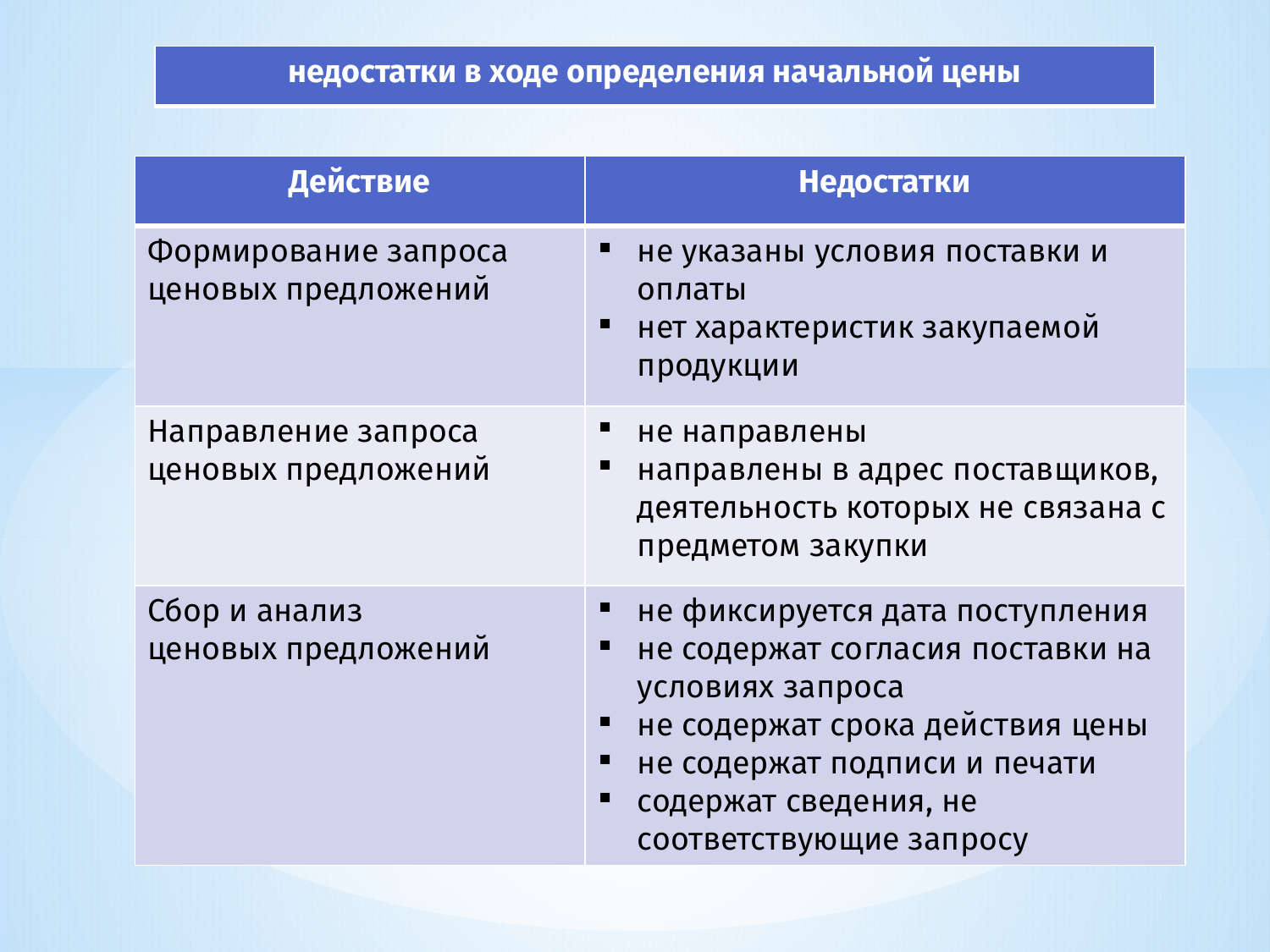

| недостатки в ходе определения начальной цены |
| --- |

| Действие | Недостатки |
| --- | --- |
| Формирование запроса ценовых предложений | не указаны условия поставки и оплаты нет характеристик закупаемой продукции |
| Направление запроса ценовых предложений | не направлены направлены в адрес поставщиков, деятельность которых не связана с предметом закупки |
| Сбор и анализ ценовых предложений | не фиксируется дата поступления не содержат согласия поставки на условиях запроса не содержат срока действия цены не содержат подписи и печати содержат сведения, не соответствующие запросу |